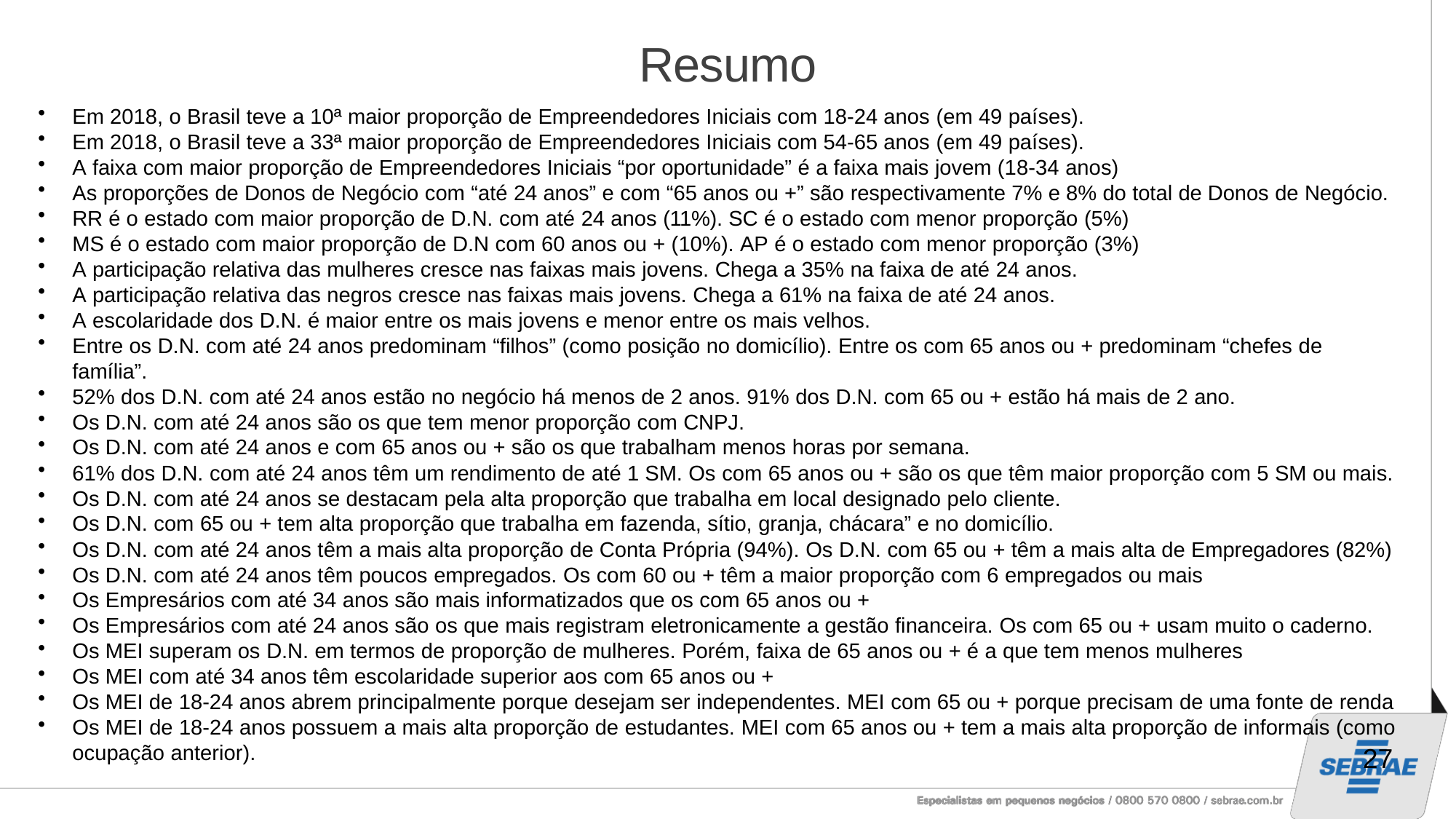

# Resumo
Em 2018, o Brasil teve a 10ª maior proporção de Empreendedores Iniciais com 18-24 anos (em 49 países).
Em 2018, o Brasil teve a 33ª maior proporção de Empreendedores Iniciais com 54-65 anos (em 49 países).
A faixa com maior proporção de Empreendedores Iniciais “por oportunidade” é a faixa mais jovem (18-34 anos)
As proporções de Donos de Negócio com “até 24 anos” e com “65 anos ou +” são respectivamente 7% e 8% do total de Donos de Negócio.
RR é o estado com maior proporção de D.N. com até 24 anos (11%). SC é o estado com menor proporção (5%)
MS é o estado com maior proporção de D.N com 60 anos ou + (10%). AP é o estado com menor proporção (3%)
A participação relativa das mulheres cresce nas faixas mais jovens. Chega a 35% na faixa de até 24 anos.
A participação relativa das negros cresce nas faixas mais jovens. Chega a 61% na faixa de até 24 anos.
A escolaridade dos D.N. é maior entre os mais jovens e menor entre os mais velhos.
Entre os D.N. com até 24 anos predominam “filhos” (como posição no domicílio). Entre os com 65 anos ou + predominam “chefes de família”.
52% dos D.N. com até 24 anos estão no negócio há menos de 2 anos. 91% dos D.N. com 65 ou + estão há mais de 2 ano.
Os D.N. com até 24 anos são os que tem menor proporção com CNPJ.
Os D.N. com até 24 anos e com 65 anos ou + são os que trabalham menos horas por semana.
61% dos D.N. com até 24 anos têm um rendimento de até 1 SM. Os com 65 anos ou + são os que têm maior proporção com 5 SM ou mais.
Os D.N. com até 24 anos se destacam pela alta proporção que trabalha em local designado pelo cliente.
Os D.N. com 65 ou + tem alta proporção que trabalha em fazenda, sítio, granja, chácara” e no domicílio.
Os D.N. com até 24 anos têm a mais alta proporção de Conta Própria (94%). Os D.N. com 65 ou + têm a mais alta de Empregadores (82%)
Os D.N. com até 24 anos têm poucos empregados. Os com 60 ou + têm a maior proporção com 6 empregados ou mais
Os Empresários com até 34 anos são mais informatizados que os com 65 anos ou +
Os Empresários com até 24 anos são os que mais registram eletronicamente a gestão financeira. Os com 65 ou + usam muito o caderno.
Os MEI superam os D.N. em termos de proporção de mulheres. Porém, faixa de 65 anos ou + é a que tem menos mulheres
Os MEI com até 34 anos têm escolaridade superior aos com 65 anos ou +
Os MEI de 18-24 anos abrem principalmente porque desejam ser independentes. MEI com 65 ou + porque precisam de uma fonte de renda
Os MEI de 18-24 anos possuem a mais alta proporção de estudantes. MEI com 65 anos ou + tem a mais alta proporção de informais (como
ocupação anterior).
27